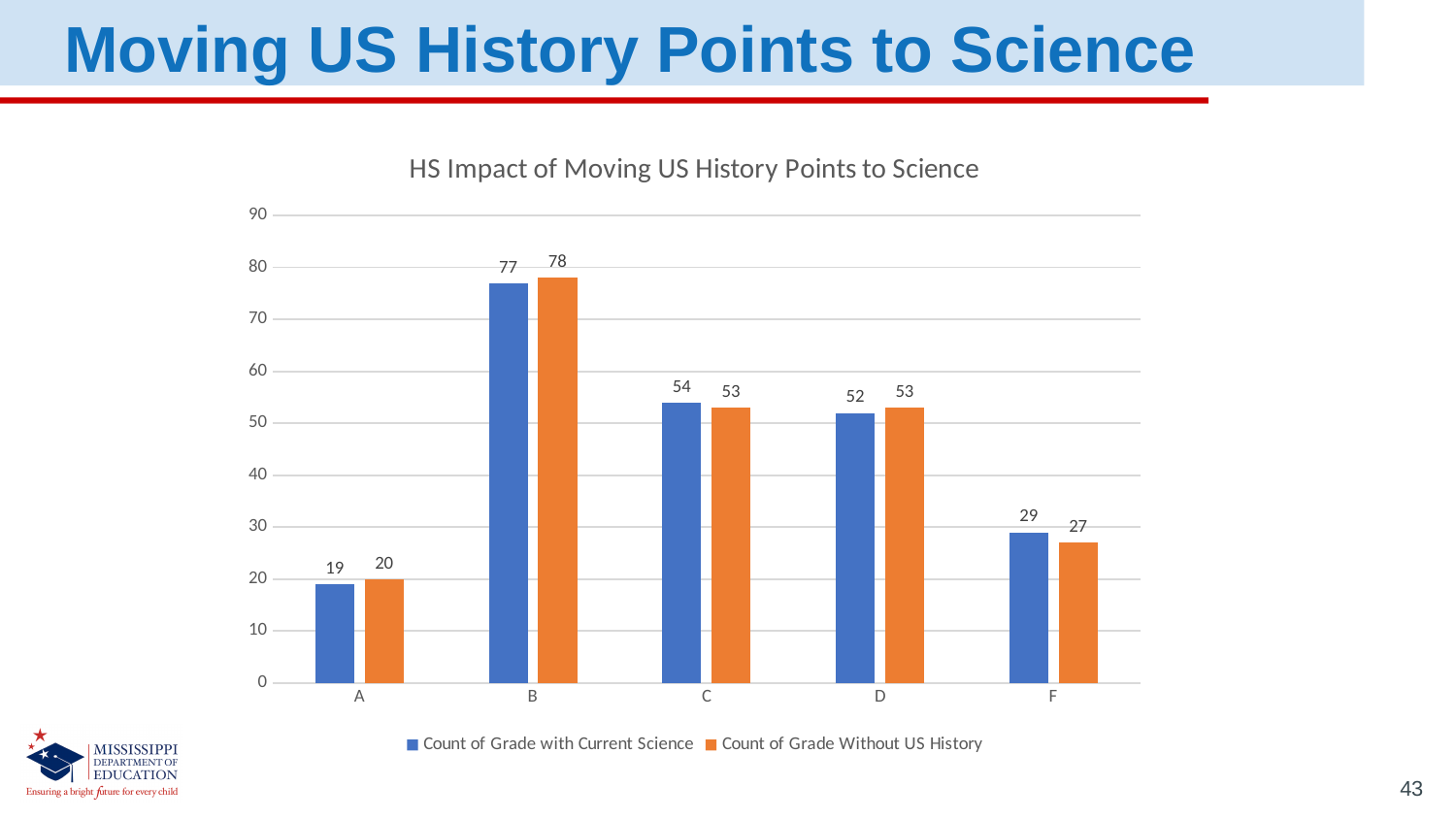

Moving US History Points to Science

### Chart: HS Impact of Moving US History Points to Science

| Category | Count of Grade with Current Science | Count of Grade Without US History |
|---|---|---|
| A | 19.0 | 20.0 |
| B | 77.0 | 78.0 |
| C | 54.0 | 53.0 |
| D | 52.0 | 53.0 |
| F | 29.0 | 27.0 |
43